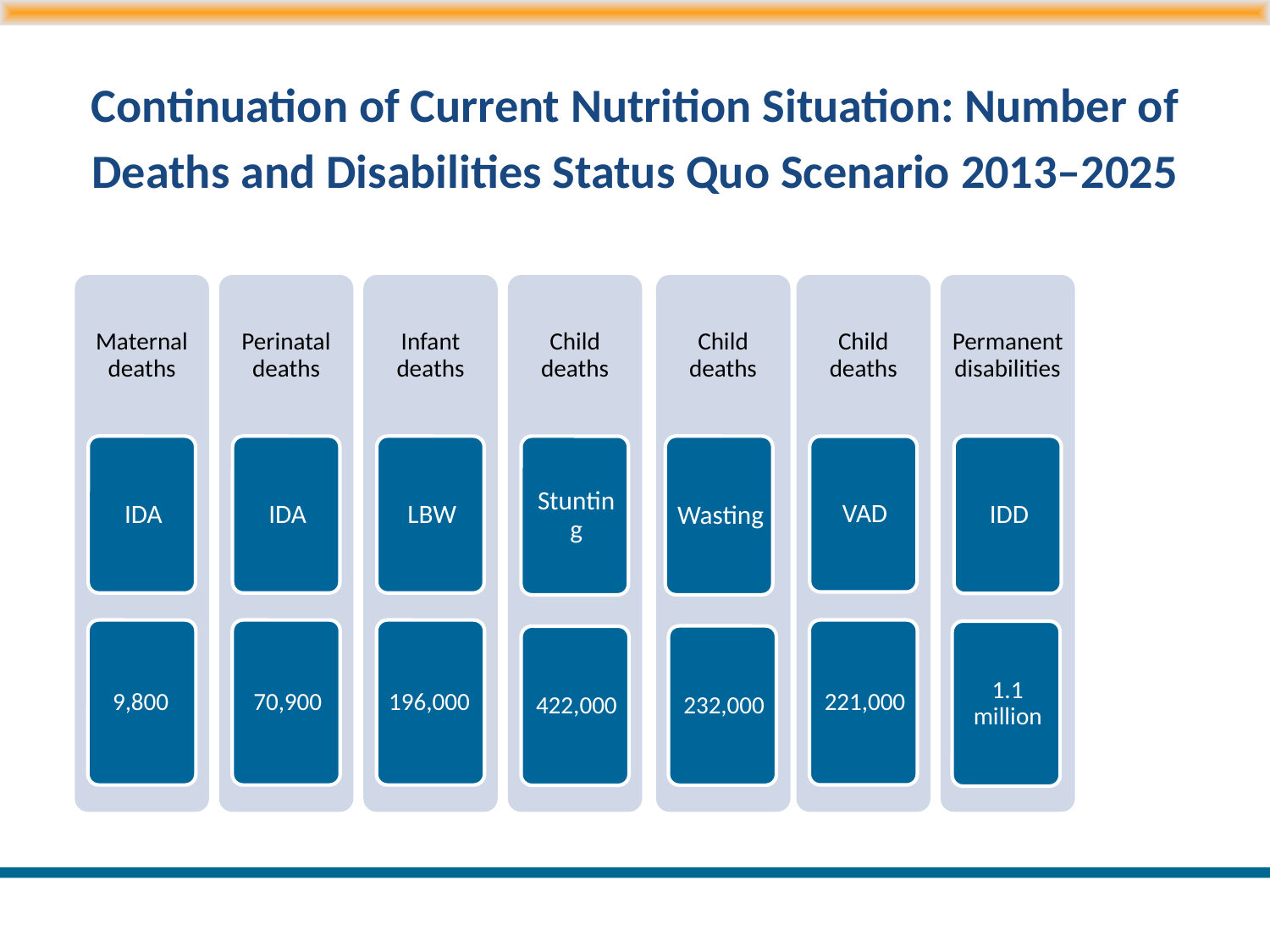

# Continuation of Current Nutrition Situation: Number of Deaths and Disabilities Status Quo Scenario 2013–2025
Maternal deaths
IDA
9,800
Perinatal deaths
IDA
70,900
Infant deaths
LBW
196,000
Child deaths
Stunting
422,000
Child deaths
Wasting
232,000
Child deaths
VAD
221,000
Permanent disabilities
IDD
1.1 million